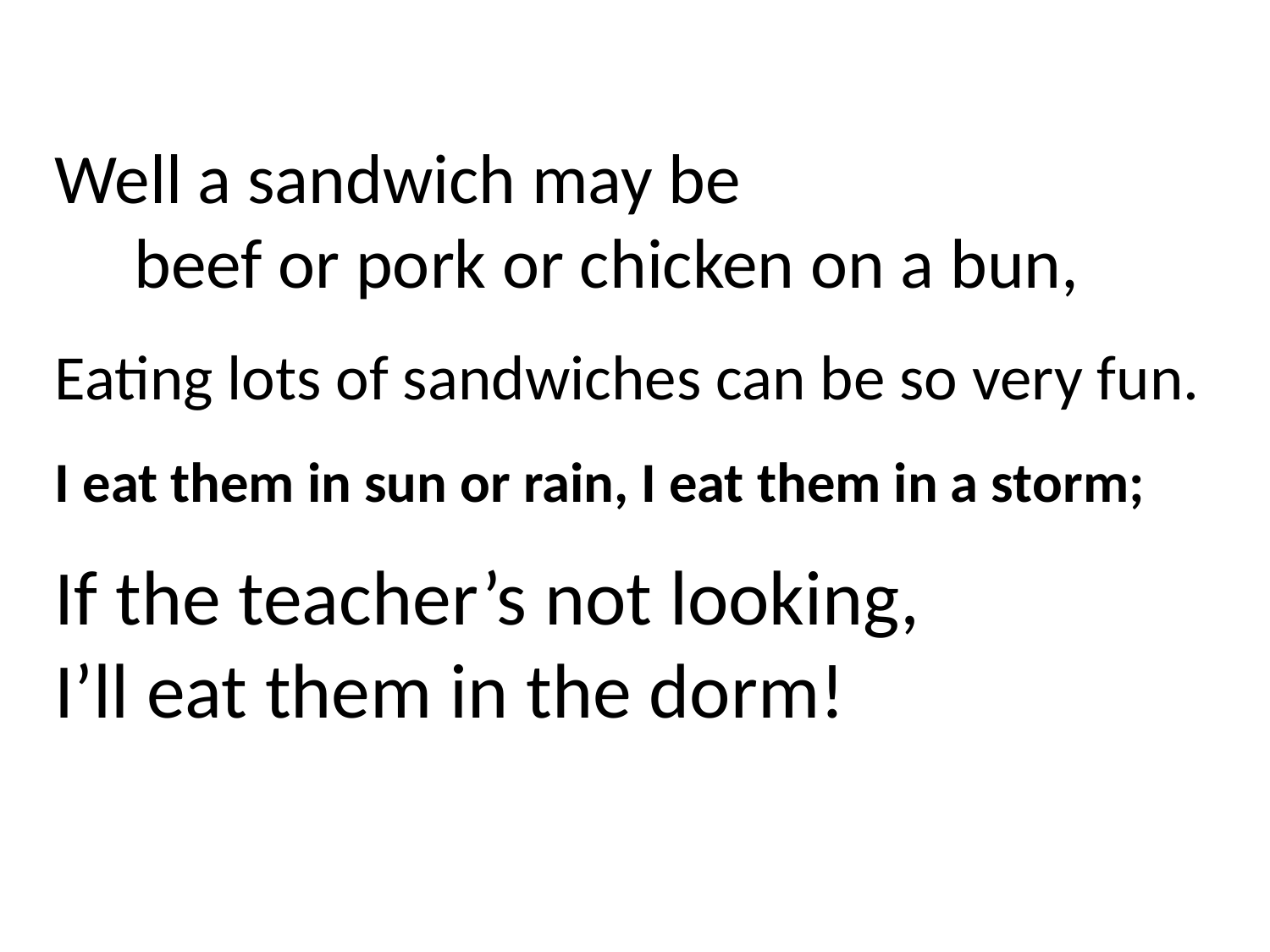

Well a sandwich may be
     beef or pork or chicken on a bun,

Eating lots of sandwiches can be so very fun.

I eat them in sun or rain, I eat them in a storm;

If the teacher’s not looking,
I’ll eat them in the dorm!